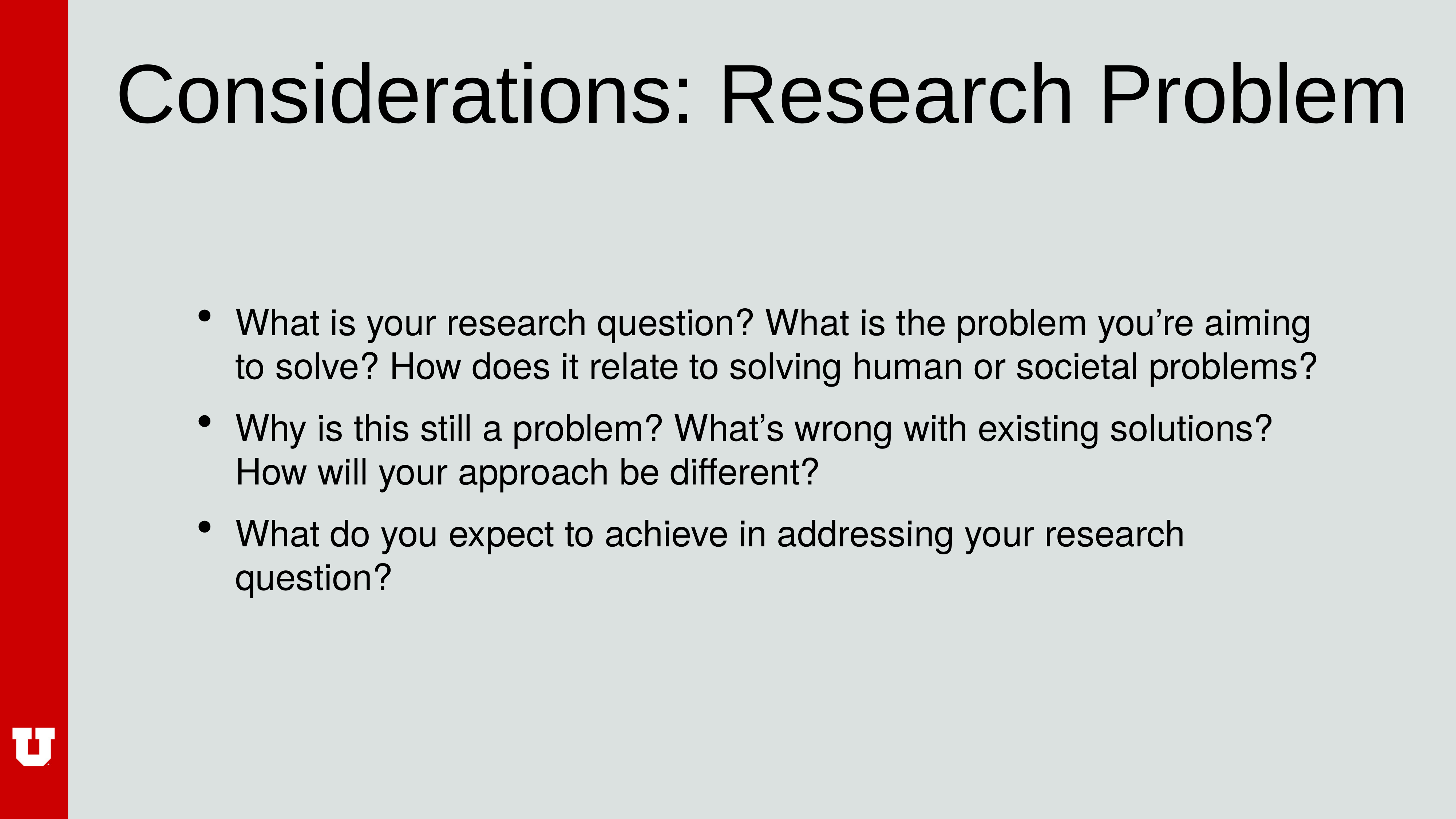

# Considerations: Research Problem
What is your research question? What is the problem you’re aiming to solve? How does it relate to solving human or societal problems?
Why is this still a problem? What’s wrong with existing solutions? How will your approach be different?
What do you expect to achieve in addressing your research question?